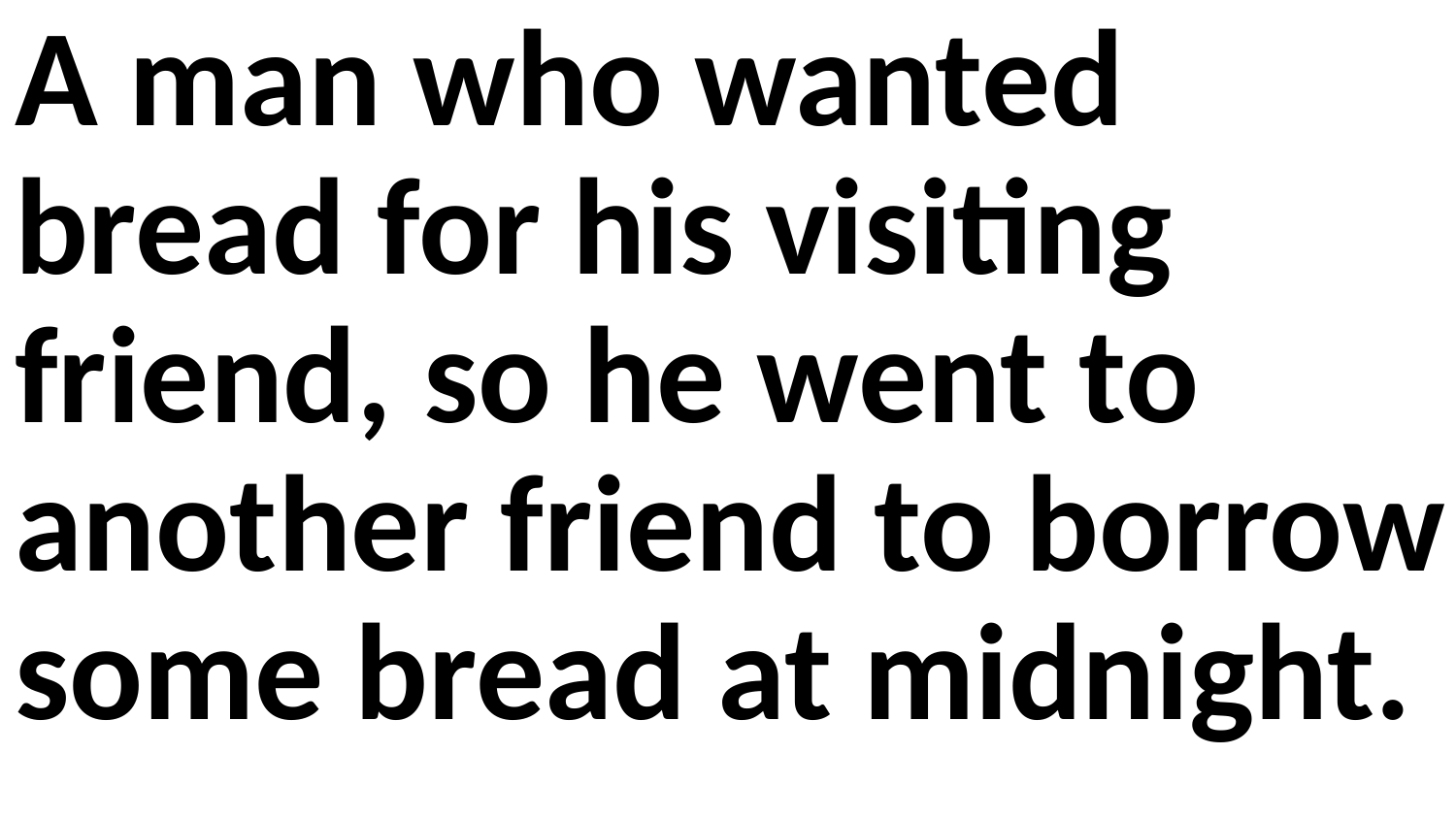

A man who wanted bread for his visiting friend, so he went to another friend to borrow some bread at midnight.